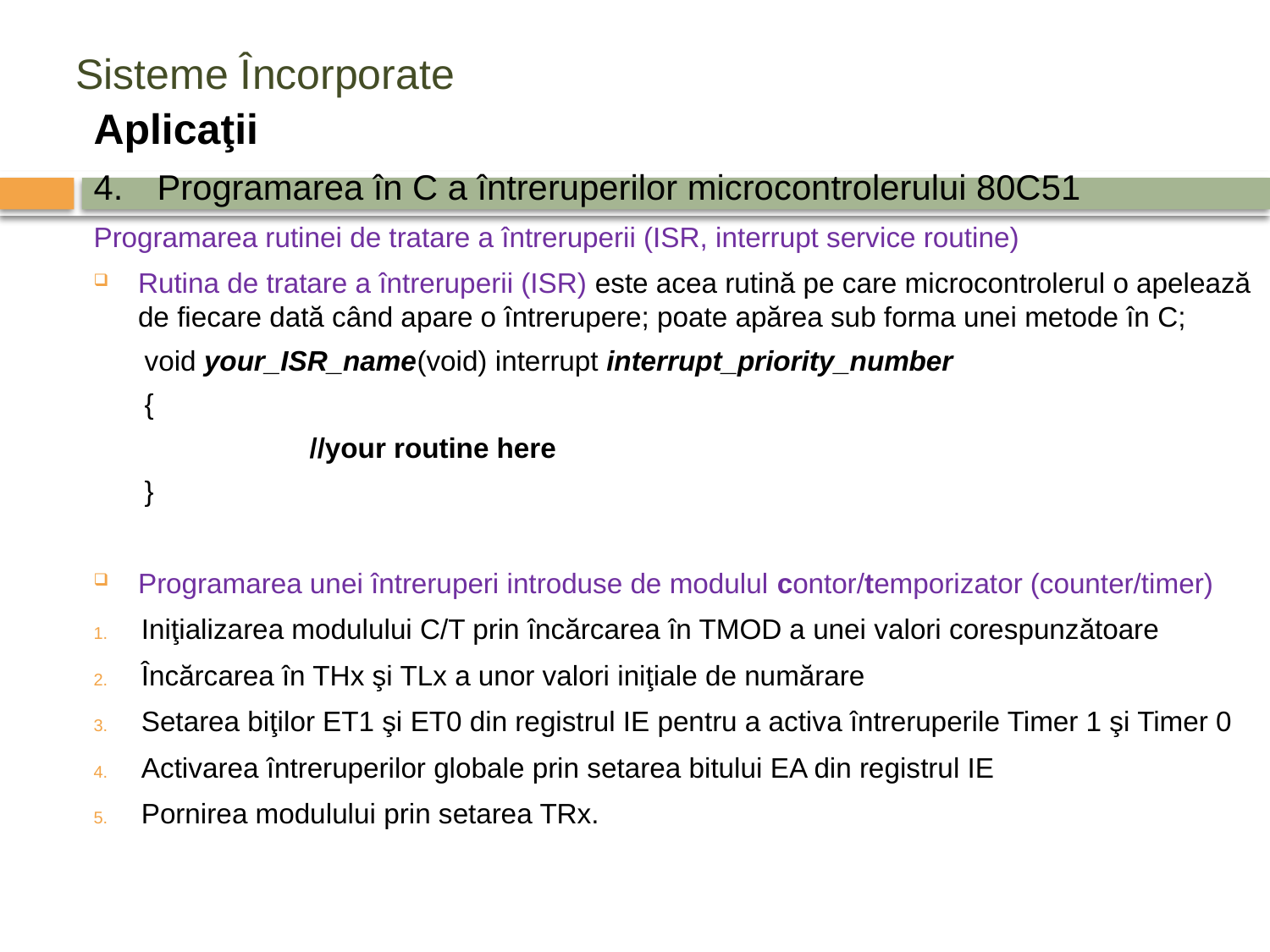

# Sisteme Încorporate
Aplicaţii
4.	Programarea în C a întreruperilor microcontrolerului 80C51
Programarea rutinei de tratare a întreruperii (ISR, interrupt service routine)
Rutina de tratare a întreruperii (ISR) este acea rutină pe care microcontrolerul o apelează de fiecare dată când apare o întrerupere; poate apărea sub forma unei metode în C;
void your_ISR_name(void) interrupt interrupt_priority_number
{
		//your routine here
}

Programarea unei întreruperi introduse de modulul contor/temporizator (counter/timer)
Iniţializarea modulului C/T prin încărcarea în TMOD a unei valori corespunzătoare
Încărcarea în THx şi TLx a unor valori iniţiale de numărare
Setarea biţilor ET1 şi ET0 din registrul IE pentru a activa întreruperile Timer 1 şi Timer 0
Activarea întreruperilor globale prin setarea bitului EA din registrul IE
Pornirea modulului prin setarea TRx.